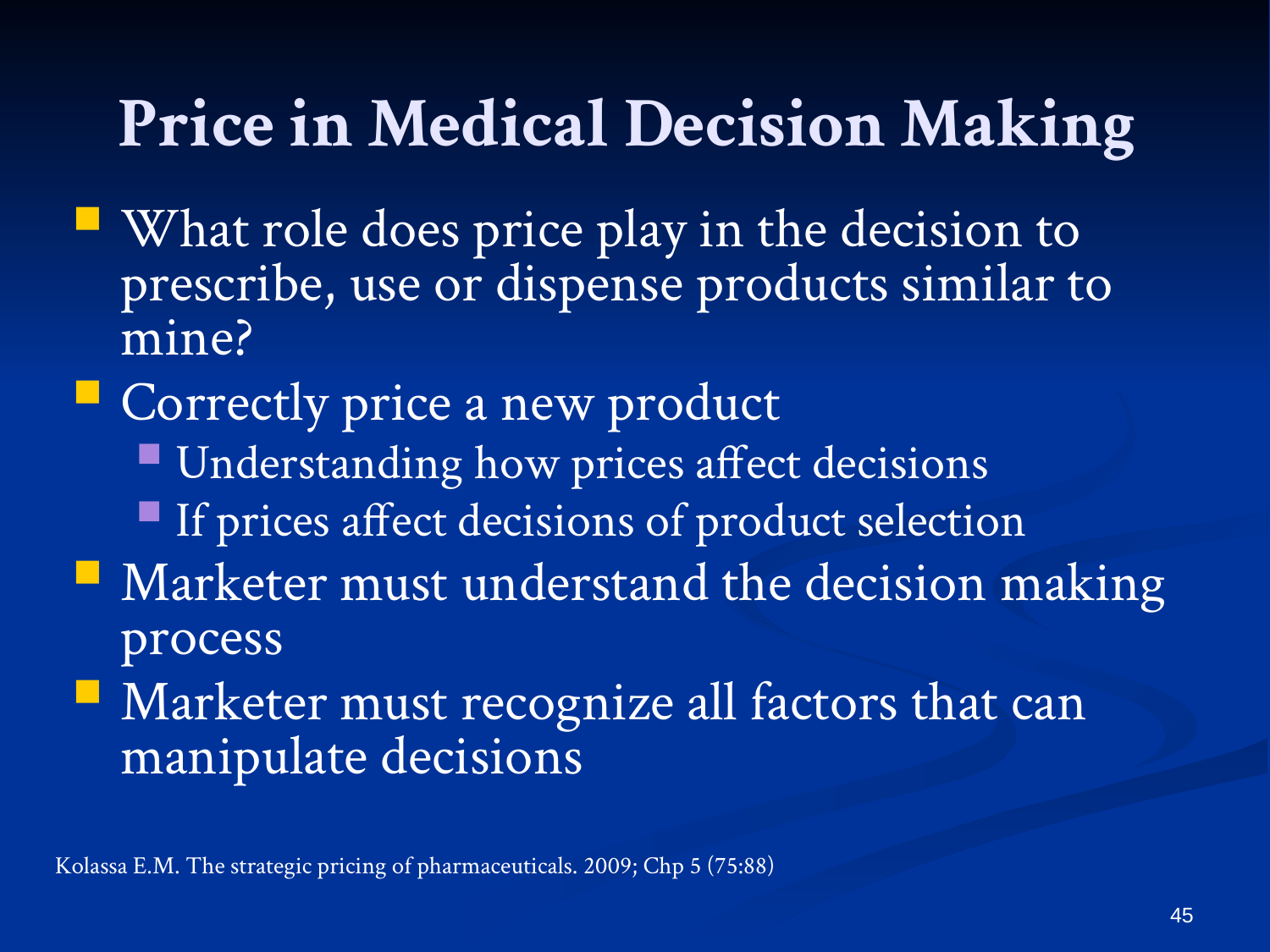

# Price in Medical Decision Making
What role does price play in the decision to prescribe, use or dispense products similar to mine?
Correctly price a new product
Understanding how prices affect decisions
If prices affect decisions of product selection
Marketer must understand the decision making process
Marketer must recognize all factors that can manipulate decisions
Kolassa E.M. The strategic pricing of pharmaceuticals. 2009; Chp 5 (75:88)
45